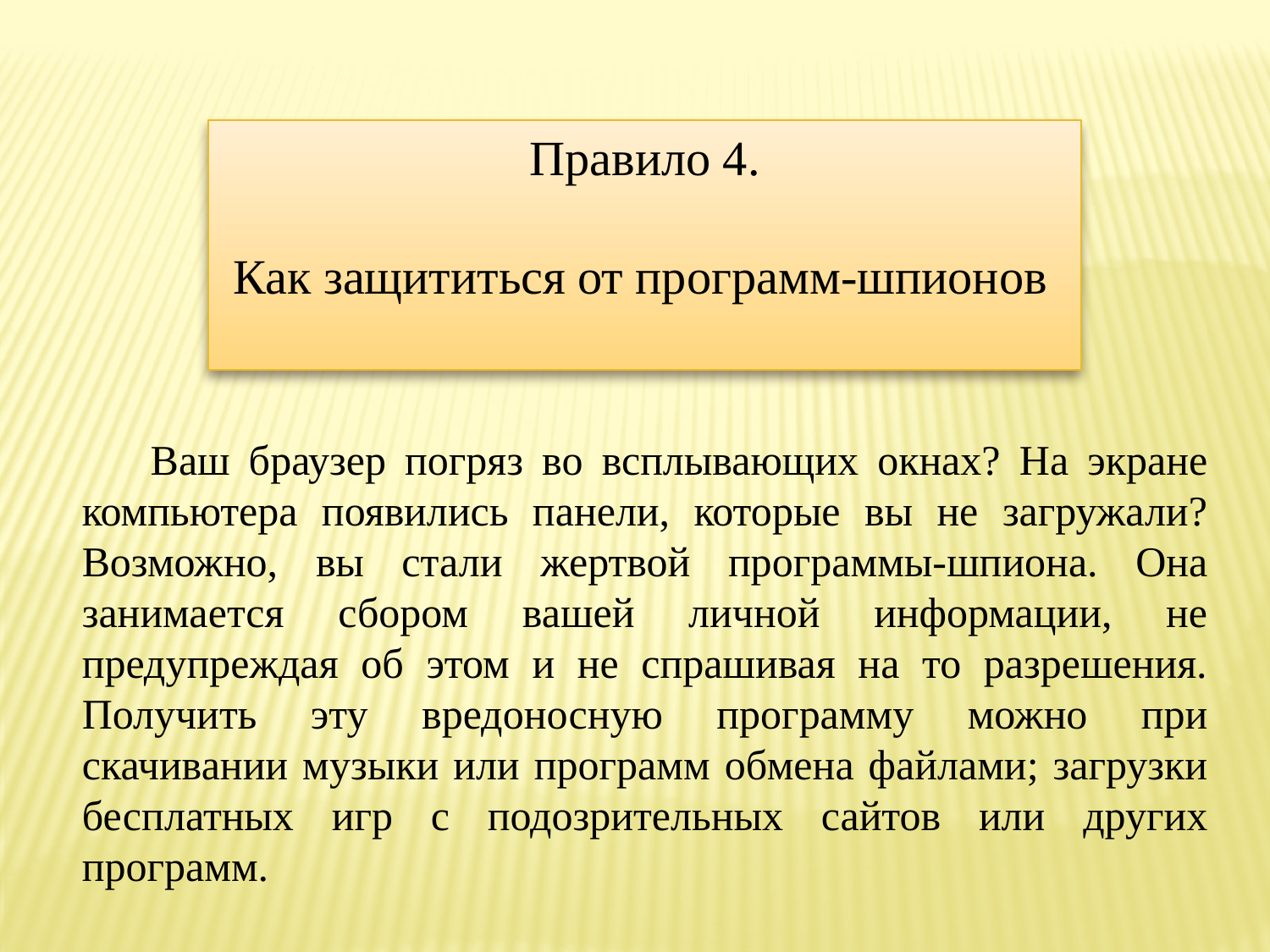

Правило 4.

 Как защититься от программ-шпионов

    Ваш браузер погряз во всплывающих окнах? На экране компьютера появились панели, которые вы не загружали? Возможно, вы стали жертвой программы-шпиона. Она занимается сбором вашей личной информации, не предупреждая об этом и не спрашивая на то разрешения. Получить эту вредоносную программу можно при скачивании музыки или программ обмена файлами; загрузки бесплатных игр с подозрительных сайтов или других программ.